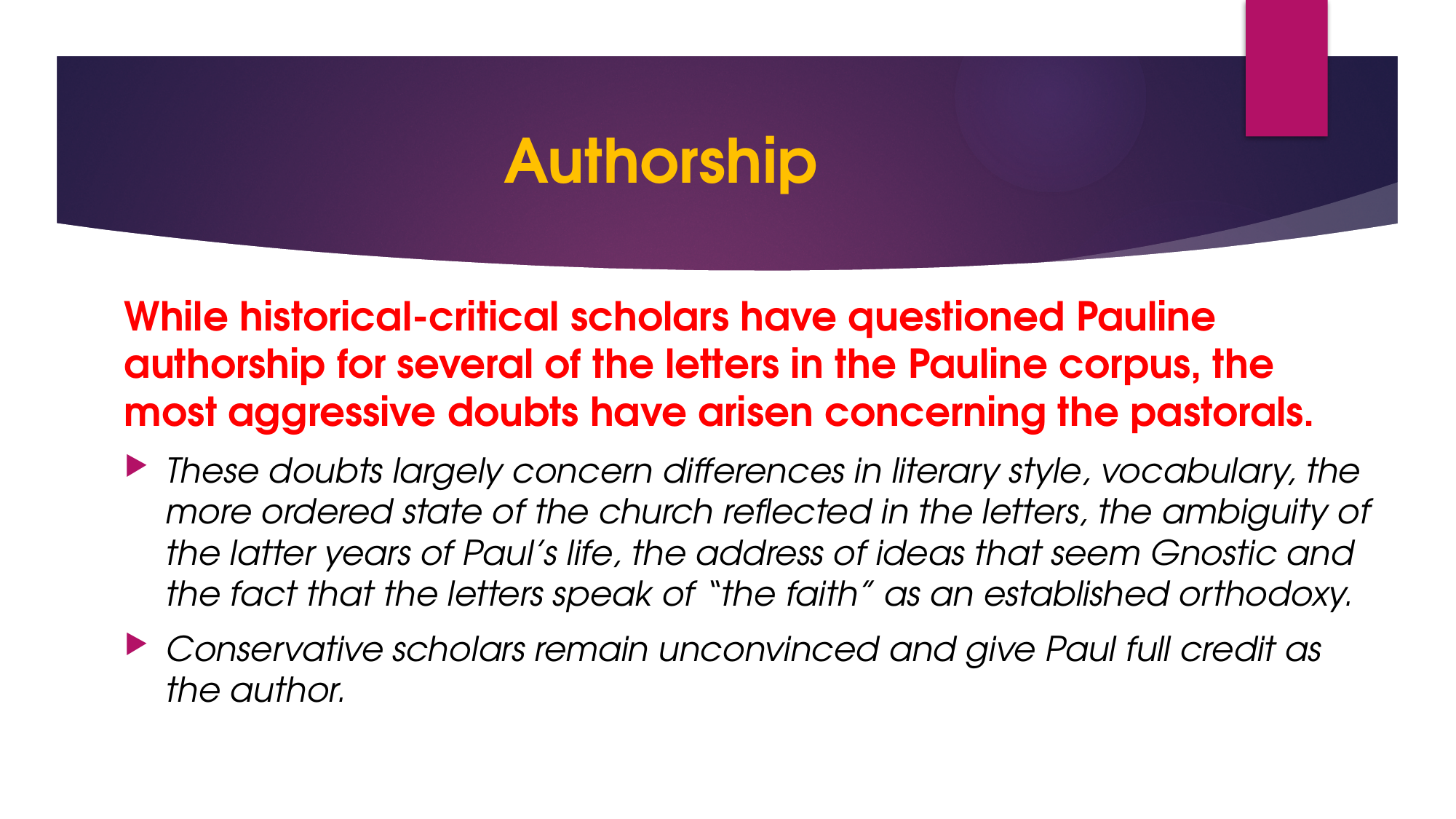

# Authorship
While historical-critical scholars have questioned Pauline authorship for several of the letters in the Pauline corpus, the most aggressive doubts have arisen concerning the pastorals.
These doubts largely concern differences in literary style, vocabulary, the more ordered state of the church reflected in the letters, the ambiguity of the latter years of Paul’s life, the address of ideas that seem Gnostic and the fact that the letters speak of “the faith” as an established orthodoxy.
Conservative scholars remain unconvinced and give Paul full credit as the author.
58